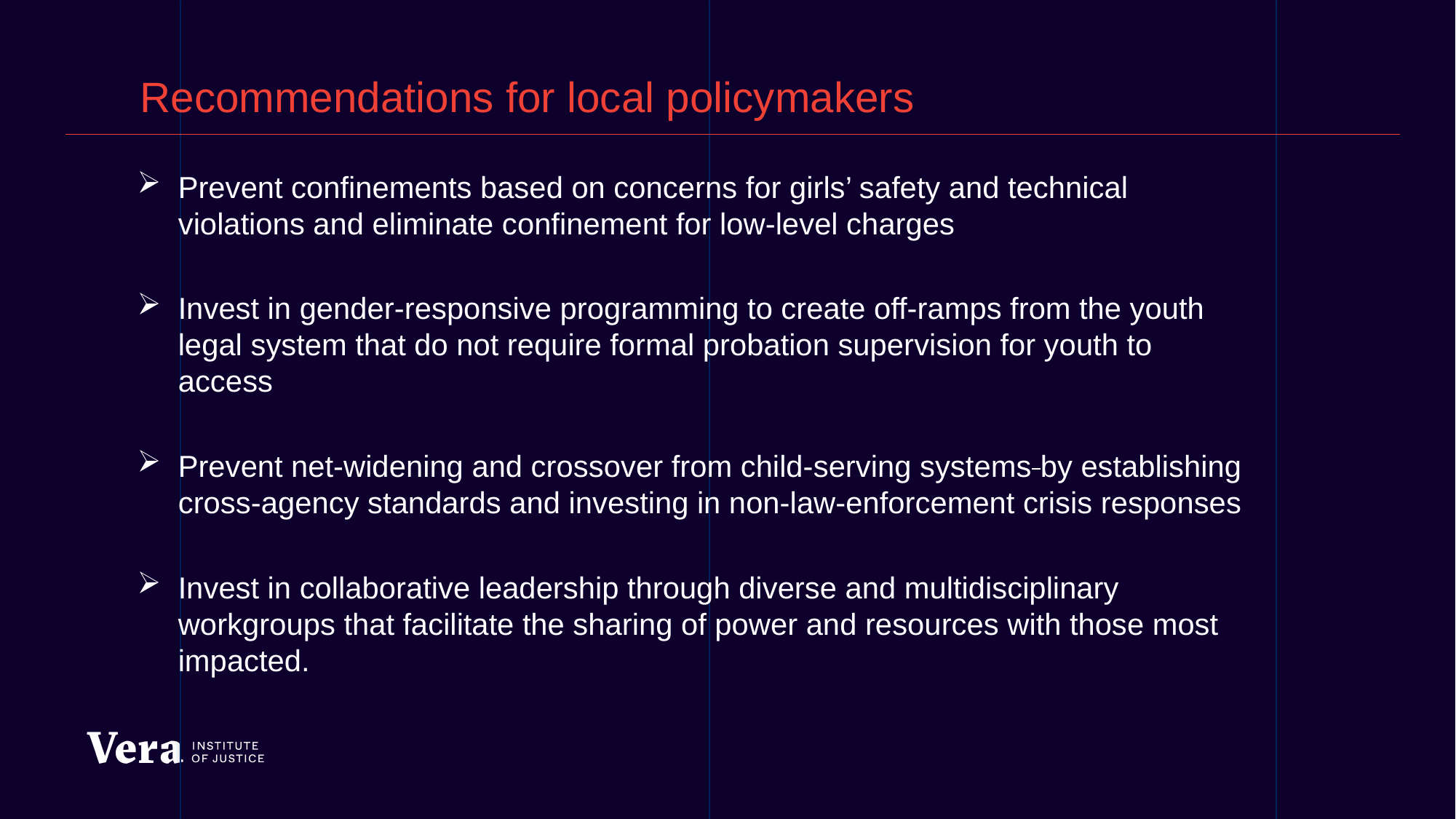

Recommendations for local policymakers
Prevent confinements based on concerns for girls’ safety and technical violations and eliminate confinement for low-level charges

Invest in gender-responsive programming to create off-ramps from the youth legal system that do not require formal probation supervision for youth to access

Prevent net-widening and crossover from child-serving systems by establishing cross-agency standards and investing in non-law-enforcement crisis responses

Invest in collaborative leadership through diverse and multidisciplinary workgroups that facilitate the sharing of power and resources with those most impacted.